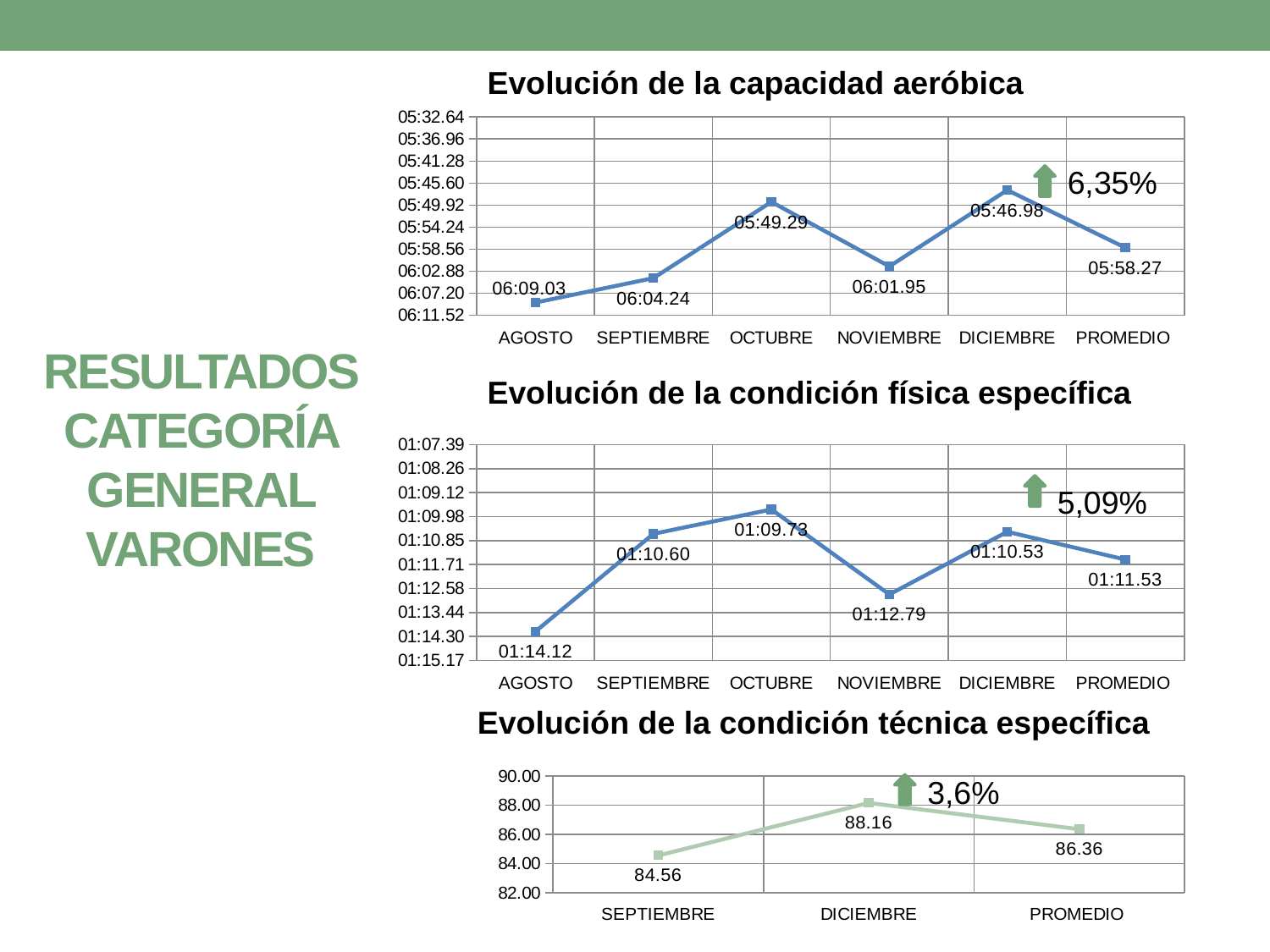

Evolución de la capacidad aeróbica

### Chart

| Category | PROMEDIO GENERAL |
|---|---|
| AGOSTO | 0.004271158854166682 |
| SEPTIEMBRE | 0.004215740740740753 |
| OCTUBRE | 0.00404274691358025 |
| NOVIEMBRE | 0.00418922720797721 |
| DICIEMBRE | 0.004015972222222222 |
| PROMEDIO  | 0.00414667245370377 |
6,35%
Evolución de la condición física específica
RESULTADOS CATEGORÍA GENERAL VARONES

### Chart

| Category | PROMEDIO GENERAL |
|---|---|
| AGOSTO | 0.0008579137731481527 |
| SEPTIEMBRE | 0.0008171717171717171 |
| OCTUBRE | 0.0008070105820105825 |
| NOVIEMBRE | 0.0008424768518518521 |
| DICIEMBRE | 0.000816326678240742 |
| PROMEDIO  | 0.0008279184472934473 |
5,09%
Evolución de la condición técnica específica

### Chart

| Category | 84,56 88,16 86,36 |
|---|---|
| SEPTIEMBRE | 84.56439393939397 |
| DICIEMBRE | 88.16287878787796 |
| PROMEDIO  | 86.36363636363629 |
3,6%